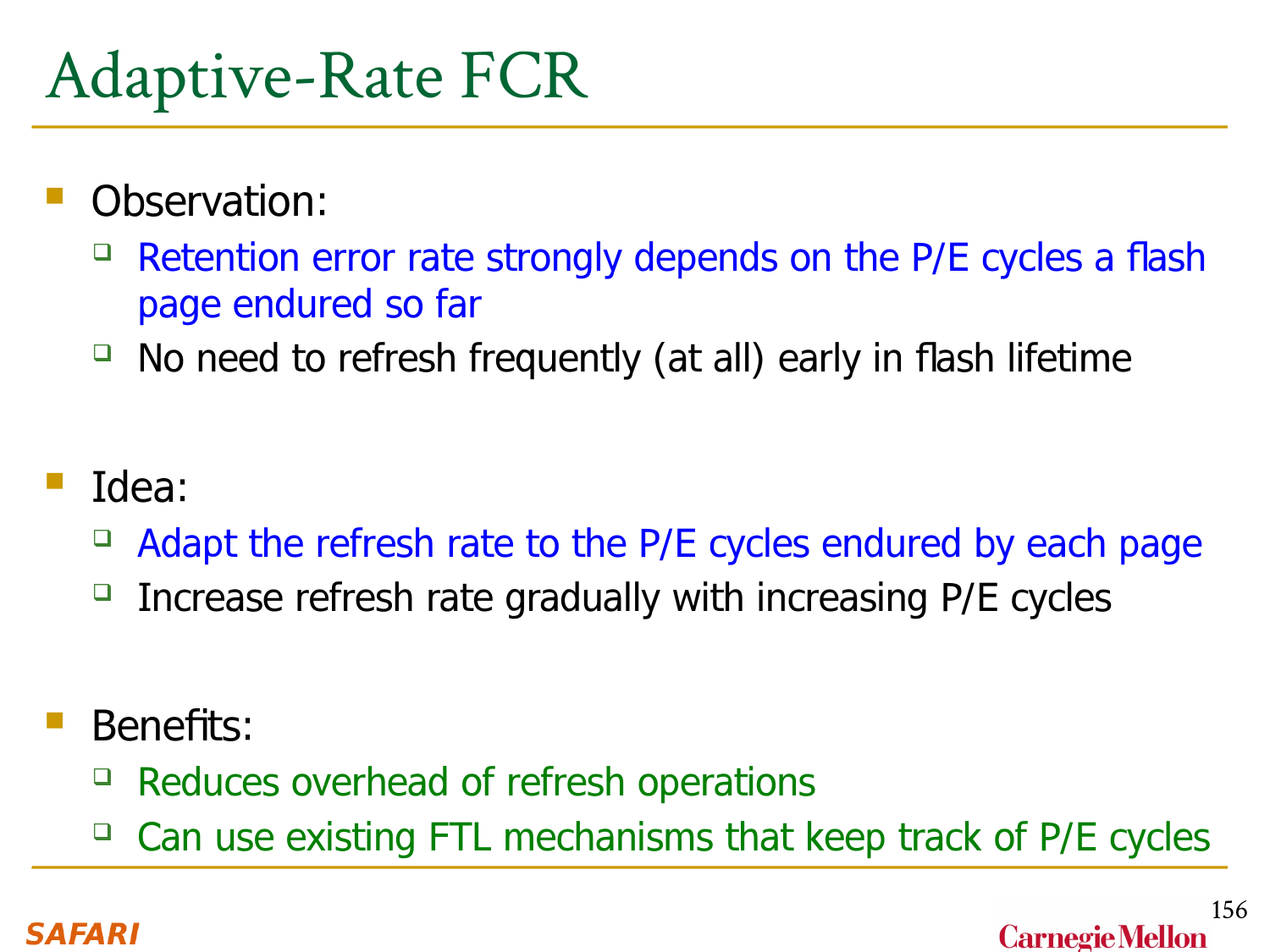

# Adaptive-Rate FCR
Observation:
Retention error rate strongly depends on the P/E cycles a flash page endured so far
No need to refresh frequently (at all) early in flash lifetime

Idea:
Adapt the refresh rate to the P/E cycles endured by each page
Increase refresh rate gradually with increasing P/E cycles

Benefits:
Reduces overhead of refresh operations
Can use existing FTL mechanisms that keep track of P/E cycles
156